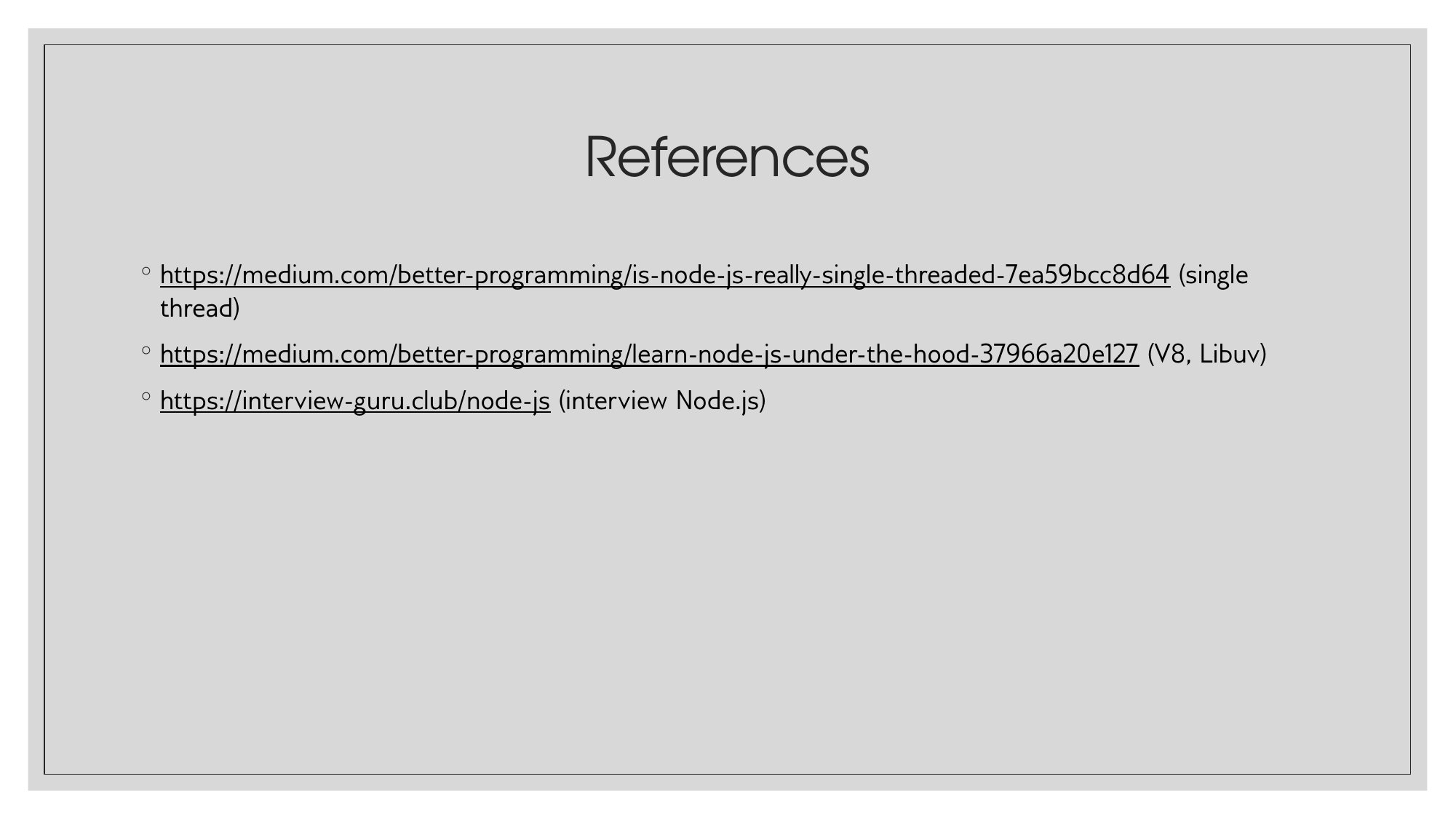

# References
https://medium.com/better-programming/is-node-js-really-single-threaded-7ea59bcc8d64 (single thread)
https://medium.com/better-programming/learn-node-js-under-the-hood-37966a20e127 (V8, Libuv)
https://interview-guru.club/node-js (interview Node.js)